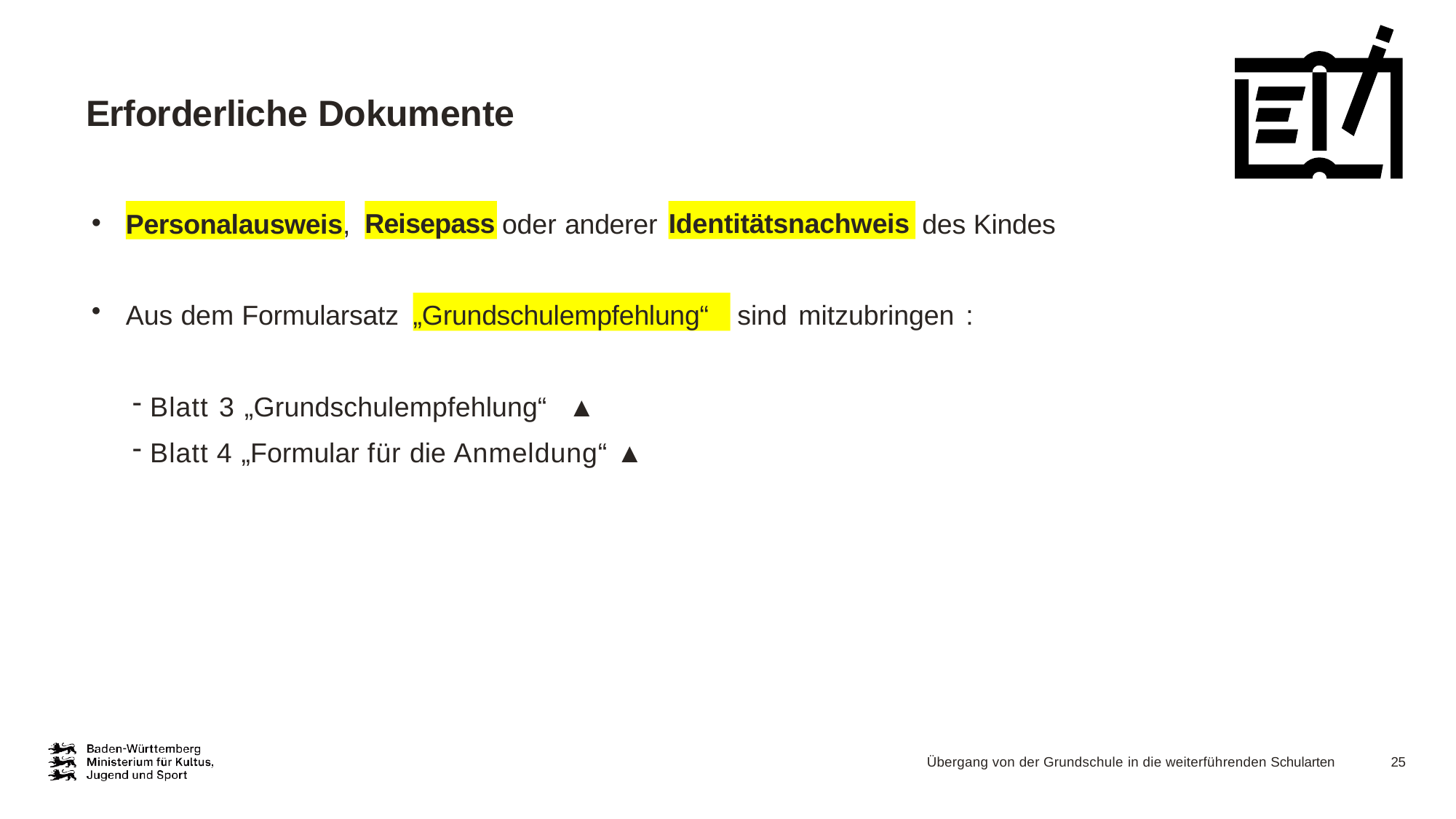

# Erforderliche Dokumente

Reisepass
Identitätsnachweis
Personalausweis,
oder anderer
des Kindes
„Grundschulempfehlung“
Aus dem Formularsatz
sind mitzubringen :
Blatt 3 „Grundschulempfehlung“  ▲
Blatt 4 „Formular für die Anmeldung“ ▲
Übergang von der Grundschule in die weiterführenden Schularten
25